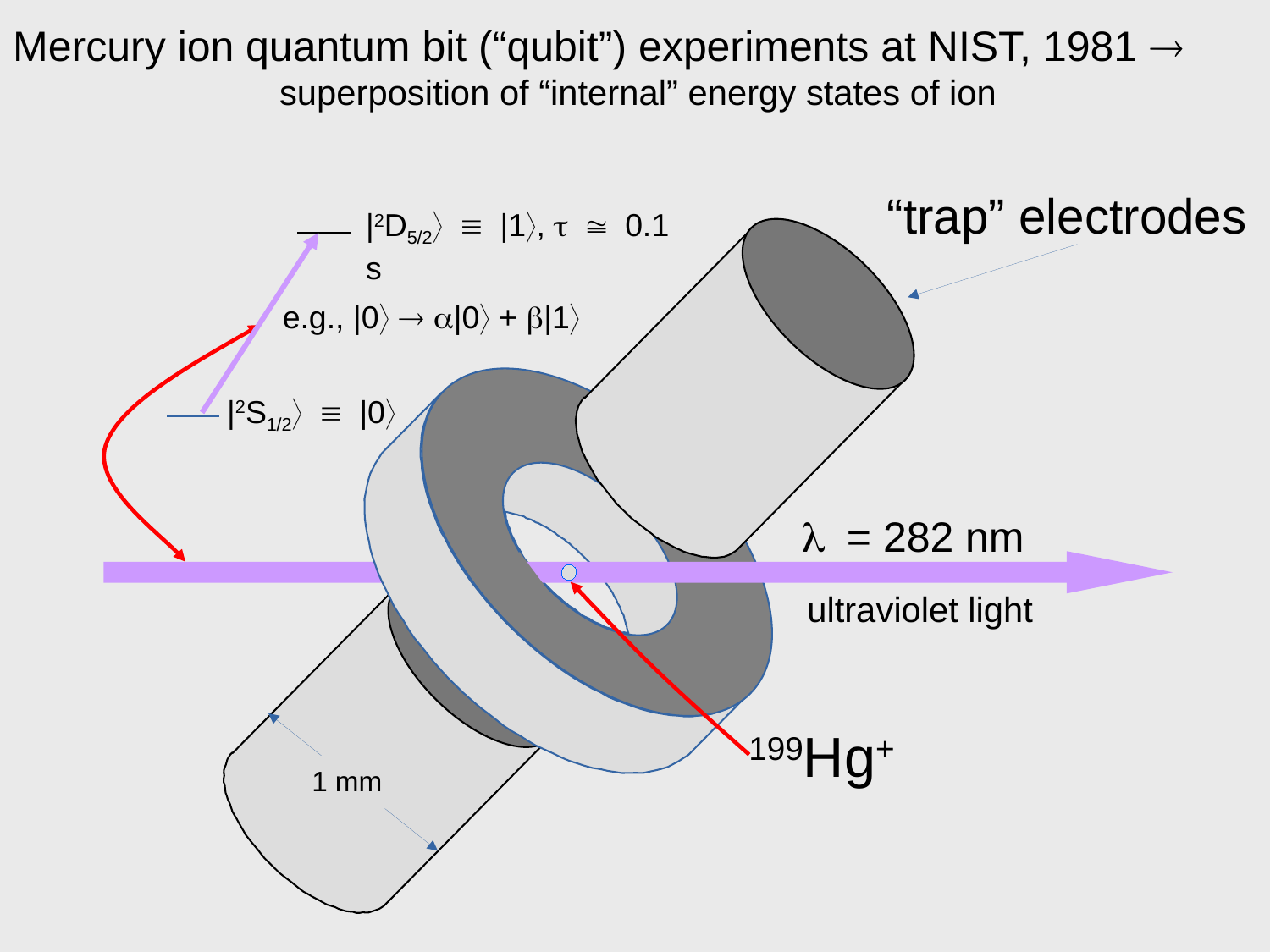

Mercury ion quantum bit (“qubit”) experiments at NIST, 1981 →
superposition of “internal” energy states of ion
“trap” electrodes

|2D5/2〉 ≡ |1〉, τ ≅ 0.1 s

e.g., |0〉 → α|0〉 + β|1〉

|2S1/2〉 ≡ |0〉

λ = 282 nm

ultraviolet light

199Hg+
1 mm